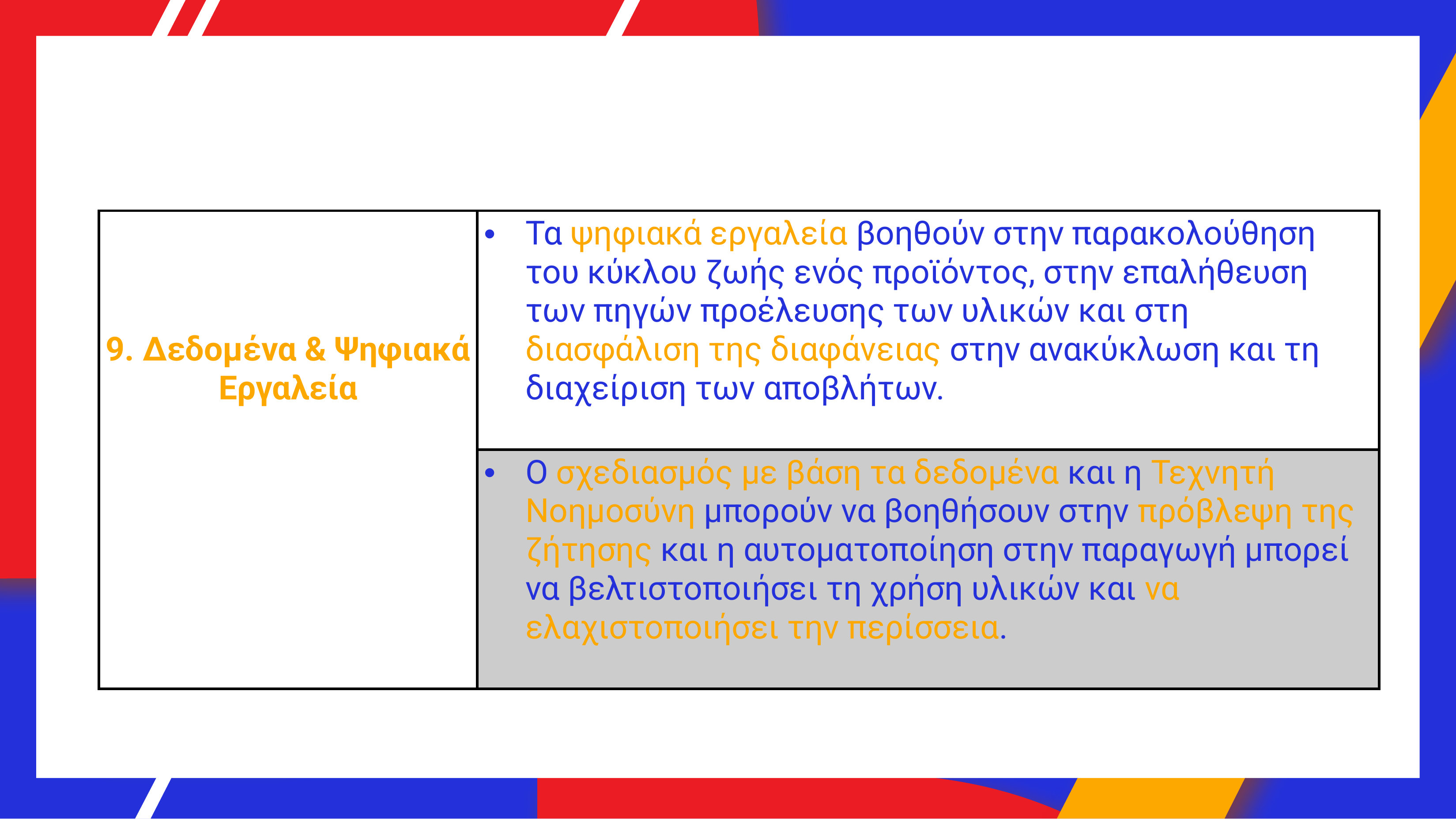

| 9. Δεδομένα & Ψηφιακά Εργαλεία | Τα ψηφιακά εργαλεία βοηθούν στην παρακολούθηση του κύκλου ζωής ενός προϊόντος, στην επαλήθευση των πηγών προέλευσης των υλικών και στη διασφάλιση της διαφάνειας στην ανακύκλωση και τη διαχείριση των αποβλήτων. |
| --- | --- |
|  | Ο σχεδιασμός με βάση τα δεδομένα και η Τεχνητή Νοημοσύνη μπορούν να βοηθήσουν στην πρόβλεψη της ζήτησης και η αυτοματοποίηση στην παραγωγή μπορεί να βελτιστοποιήσει τη χρήση υλικών και να ελαχιστοποιήσει την περίσσεια. |